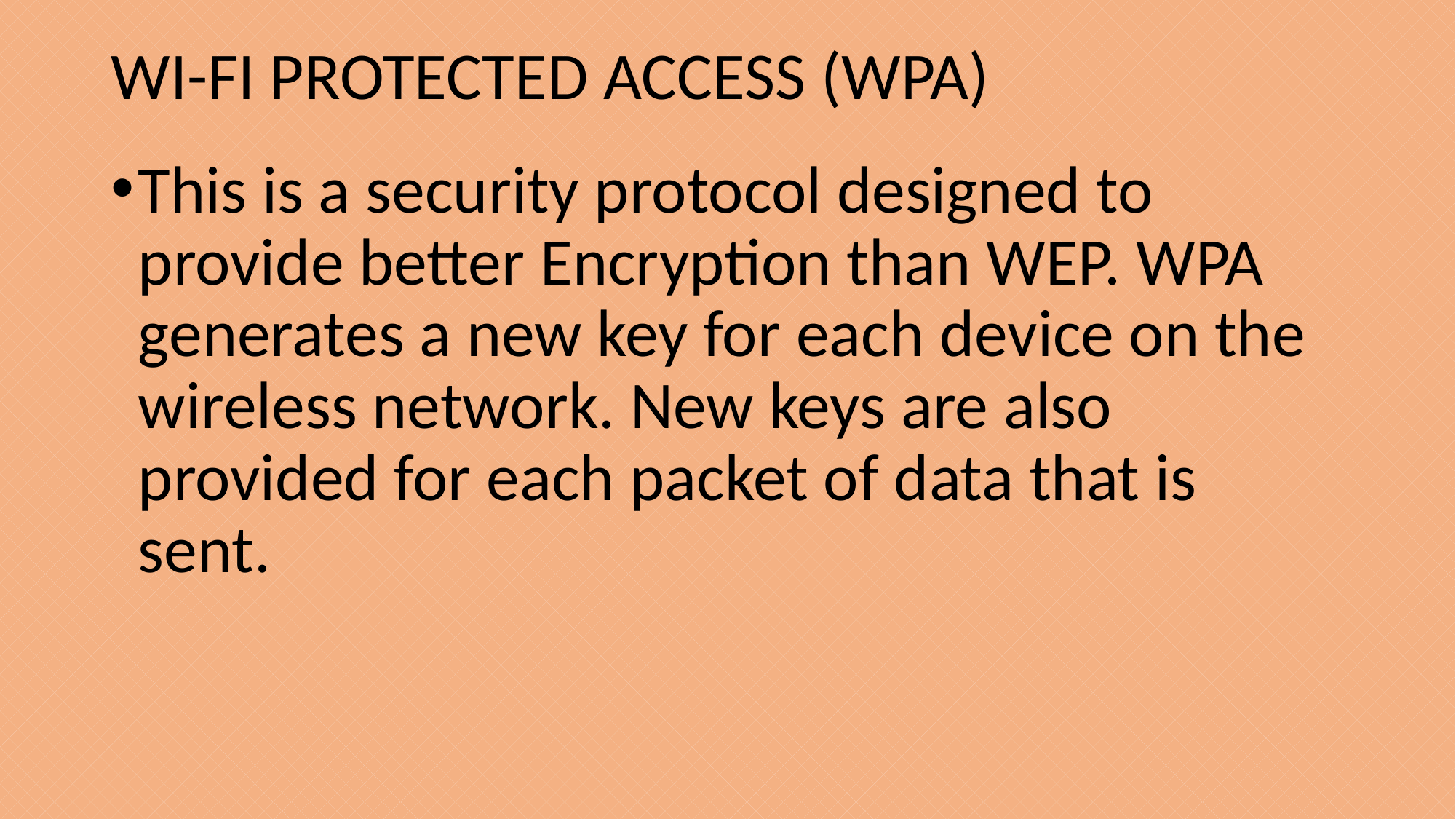

# WI-FI PROTECTED ACCESS (WPA)
This is a security protocol designed to provide better Encryption than WEP. WPA generates a new key for each device on the wireless network. New keys are also provided for each packet of data that is sent.